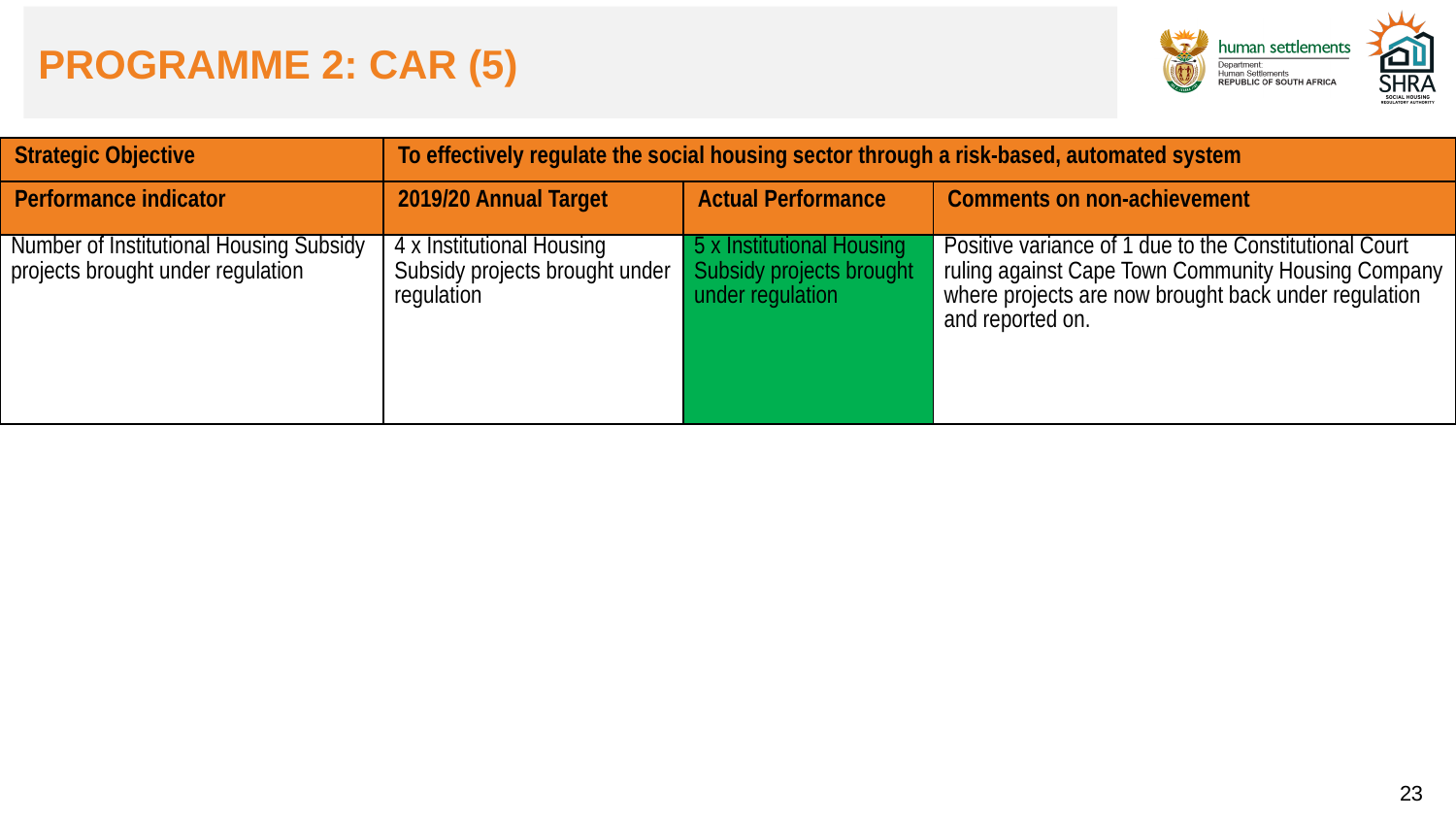

PROGRAMME 2: CAR (5)
| Strategic Objective | To effectively regulate the social housing sector through a risk-based, automated system |  |  |
| --- | --- | --- | --- |
| Performance indicator | 2019/20 Annual Target | Actual Performance | Comments on non-achievement |
| Number of Institutional Housing Subsidy projects brought under regulation | 4 x Institutional Housing Subsidy projects brought under regulation | 5 x Institutional Housing Subsidy projects brought under regulation | Positive variance of 1 due to the Constitutional Court ruling against Cape Town Community Housing Company where projects are now brought back under regulation and reported on. |
23